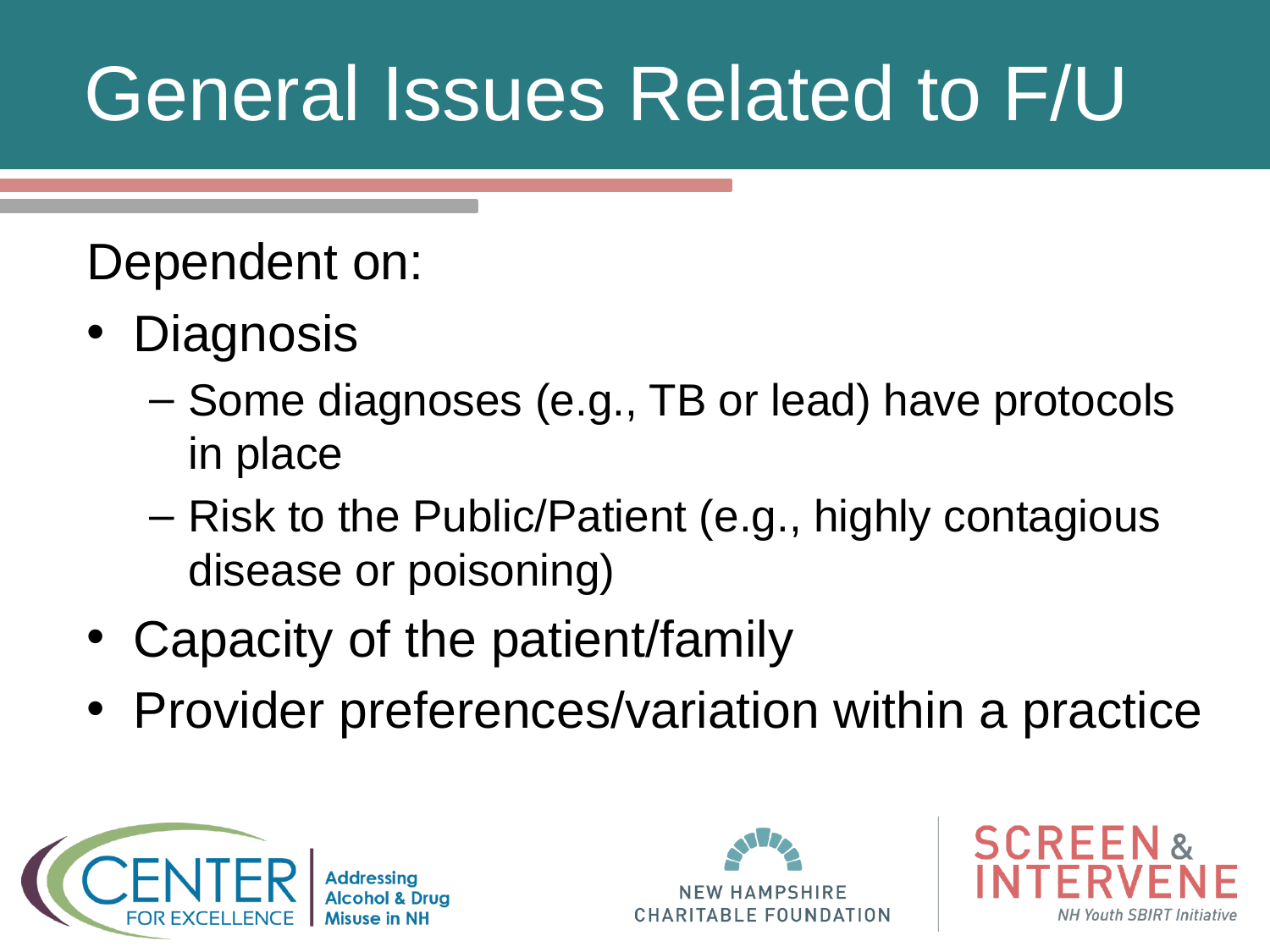

# General Issues Related to F/U
Dependent on:
Diagnosis
Some diagnoses (e.g., TB or lead) have protocols in place
Risk to the Public/Patient (e.g., highly contagious disease or poisoning)
Capacity of the patient/family
Provider preferences/variation within a practice